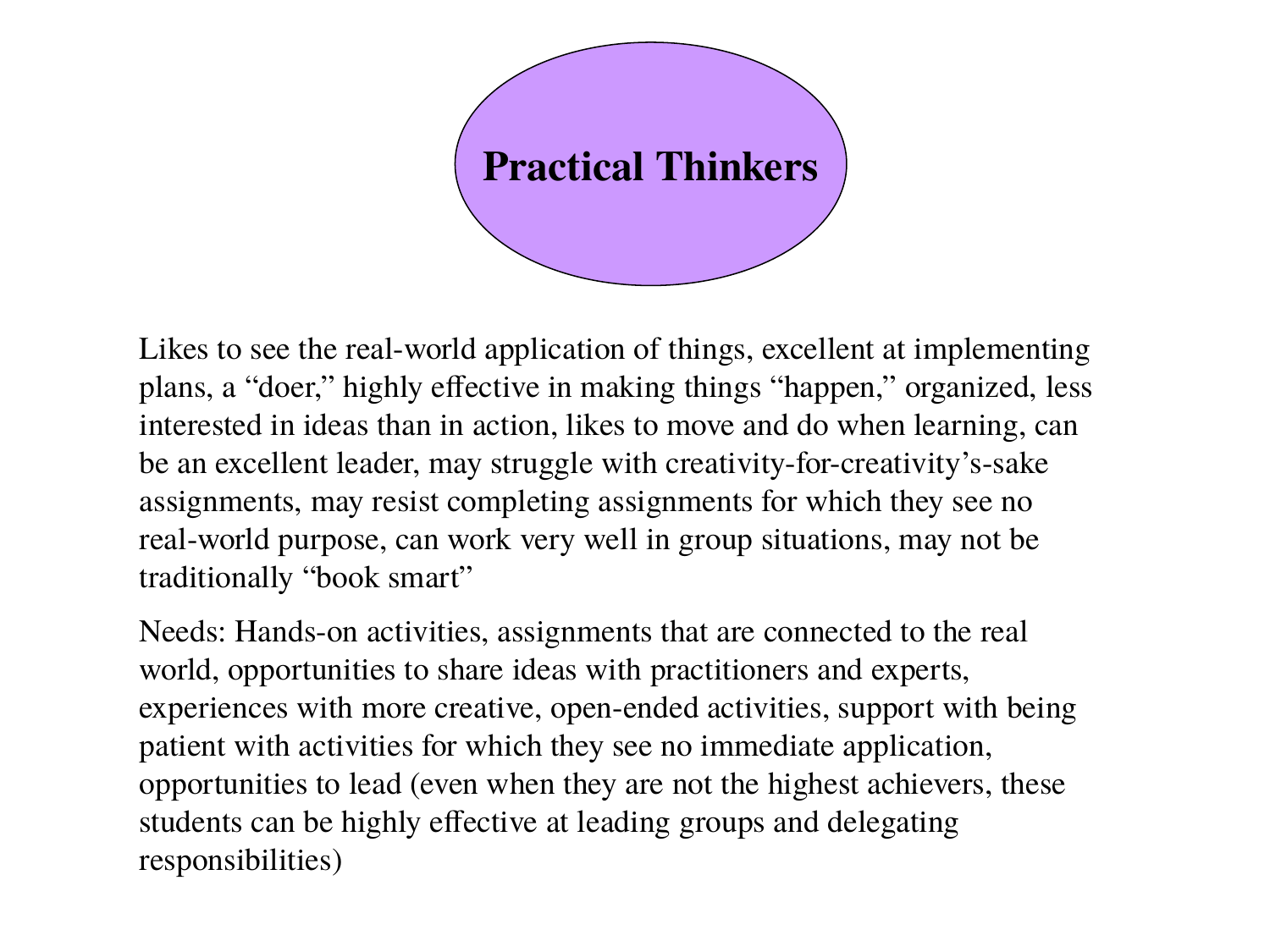

Practical Thinkers
Likes to see the real-world application of things, excellent at implementing plans, a “doer,” highly effective in making things “happen,” organized, less interested in ideas than in action, likes to move and do when learning, can be an excellent leader, may struggle with creativity-for-creativity’s-sake assignments, may resist completing assignments for which they see no real-world purpose, can work very well in group situations, may not be traditionally “book smart”
Needs: Hands-on activities, assignments that are connected to the real world, opportunities to share ideas with practitioners and experts, experiences with more creative, open-ended activities, support with being patient with activities for which they see no immediate application, opportunities to lead (even when they are not the highest achievers, these students can be highly effective at leading groups and delegating responsibilities)